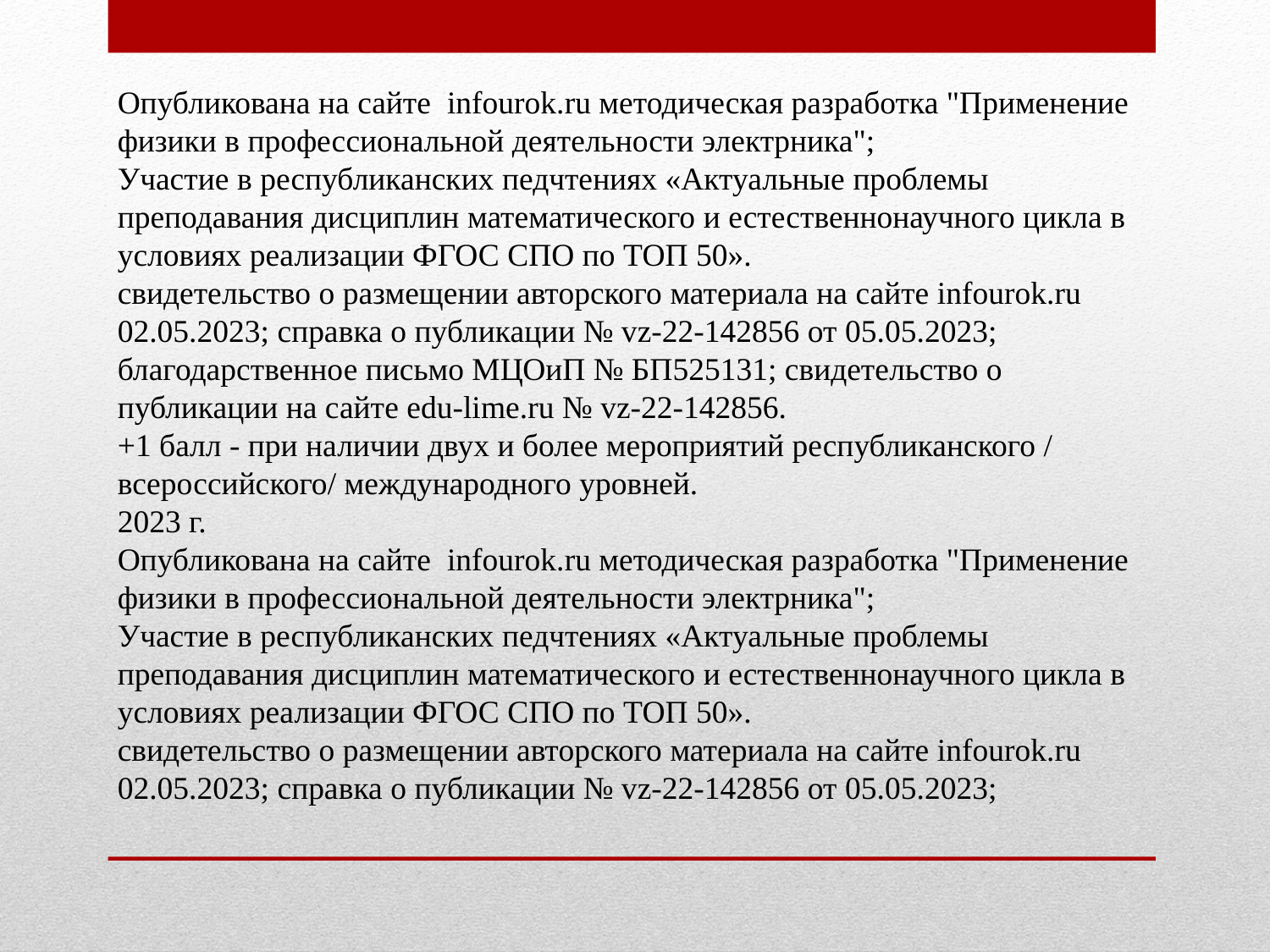

Опубликована на сайте  infourok.ru методическая разработка "Применение физики в профессиональной деятельности электрника";
Участие в республиканских педчтениях «Актуальные проблемы преподавания дисциплин математического и естественнонаучного цикла в условиях реализации ФГОС СПО по ТОП 50».
свидетельство о размещении авторского материала на сайте infourok.ru 02.05.2023; справка о публикации № vz-22-142856 от 05.05.2023; благодарственное письмо МЦОиП № БП525131; свидетельство о публикации на сайте edu-lime.ru № vz-22-142856.
+1 балл - при наличии двух и более мероприятий республиканского / всероссийского/ международного уровней.
2023 г.
Опубликована на сайте  infourok.ru методическая разработка "Применение физики в профессиональной деятельности электрника";
Участие в республиканских педчтениях «Актуальные проблемы преподавания дисциплин математического и естественнонаучного цикла в условиях реализации ФГОС СПО по ТОП 50».
свидетельство о размещении авторского материала на сайте infourok.ru 02.05.2023; справка о публикации № vz-22-142856 от 05.05.2023;